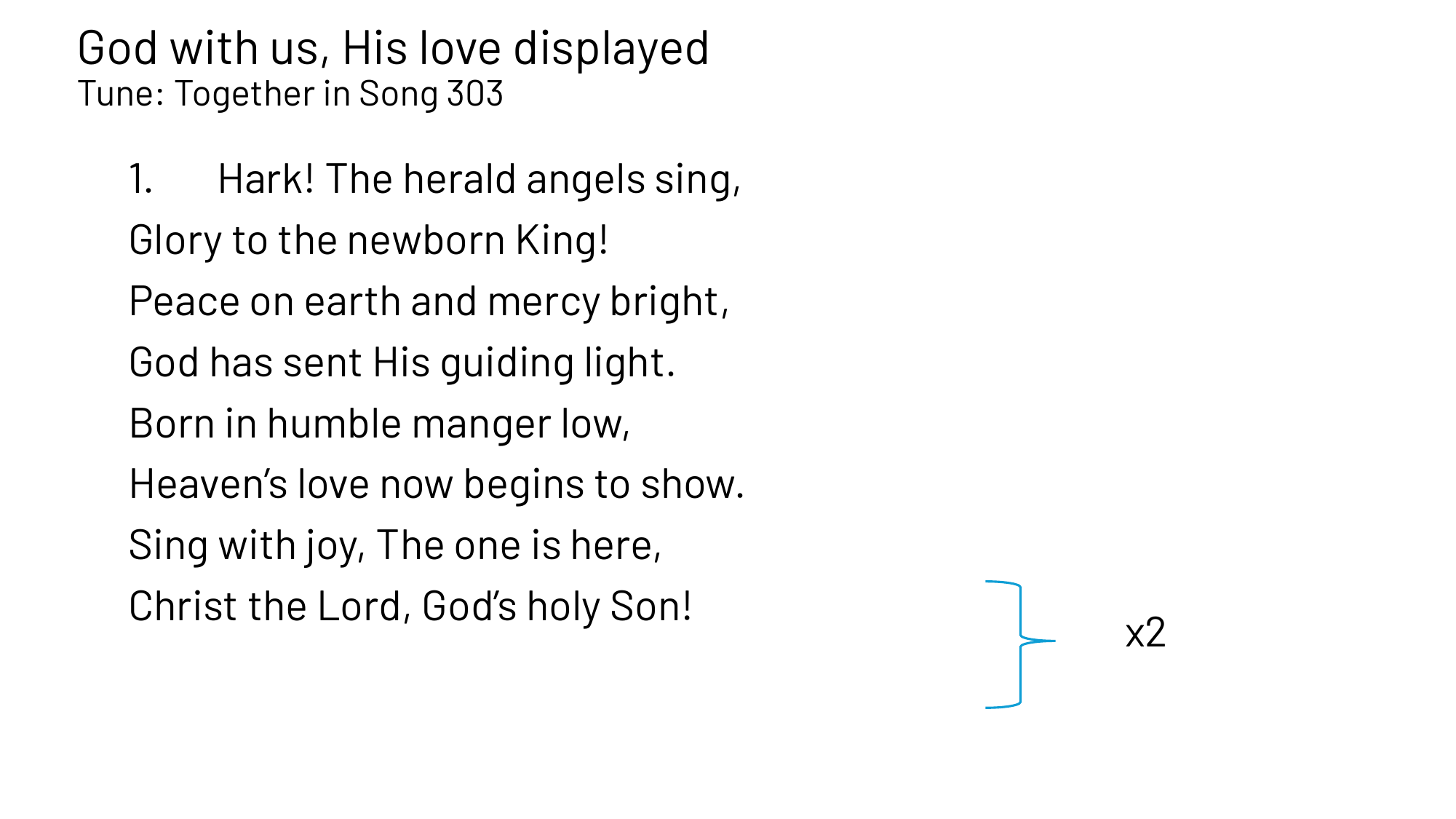

God with us, His love displayed
Tune: Together in Song 303
Hark! The herald angels sing,
Glory to the newborn King!
Peace on earth and mercy bright,
God has sent His guiding light.
Born in humble manger low,
Heaven’s love now begins to show.
Sing with joy, The one is here,
Christ the Lord, God’s holy Son!

x2